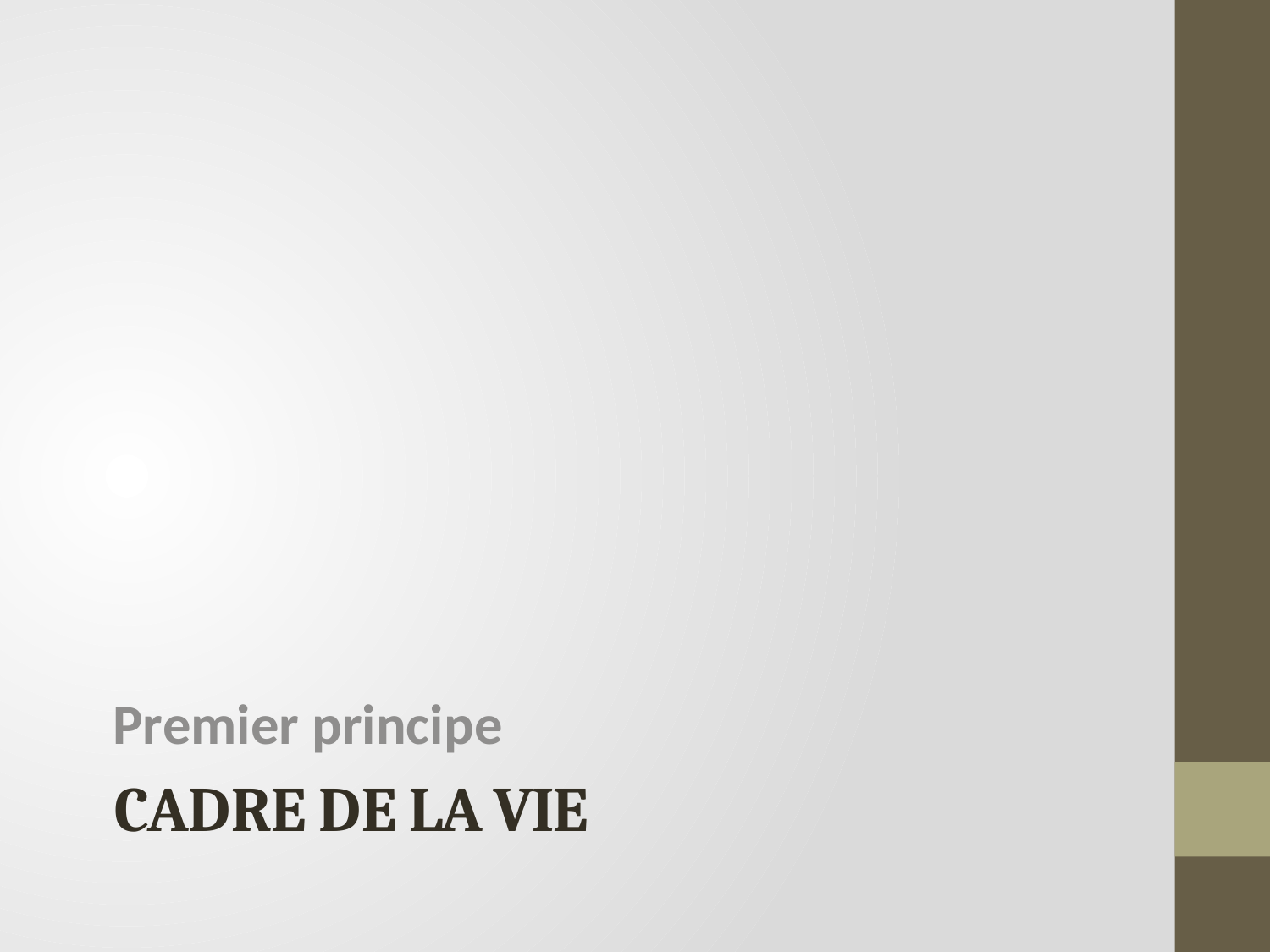

Premier principe
# Cadre de la vie